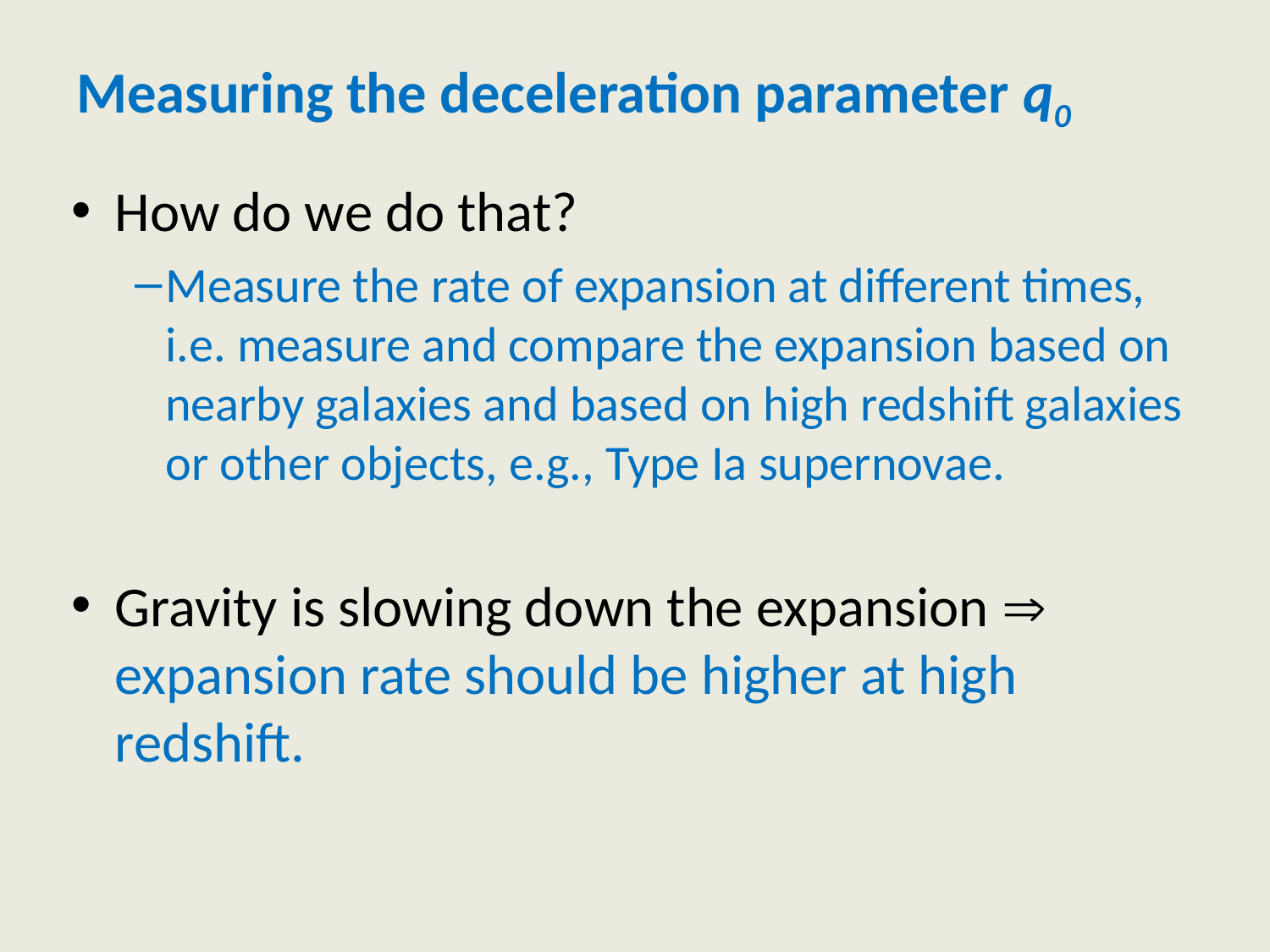

# Measuring the deceleration parameter q0
How do we do that?
Measure the rate of expansion at different times, i.e. measure and compare the expansion based on nearby galaxies and based on high redshift galaxies or other objects, e.g., Type Ia supernovae.

Gravity is slowing down the expansion ⇒ expansion rate should be higher at high redshift.